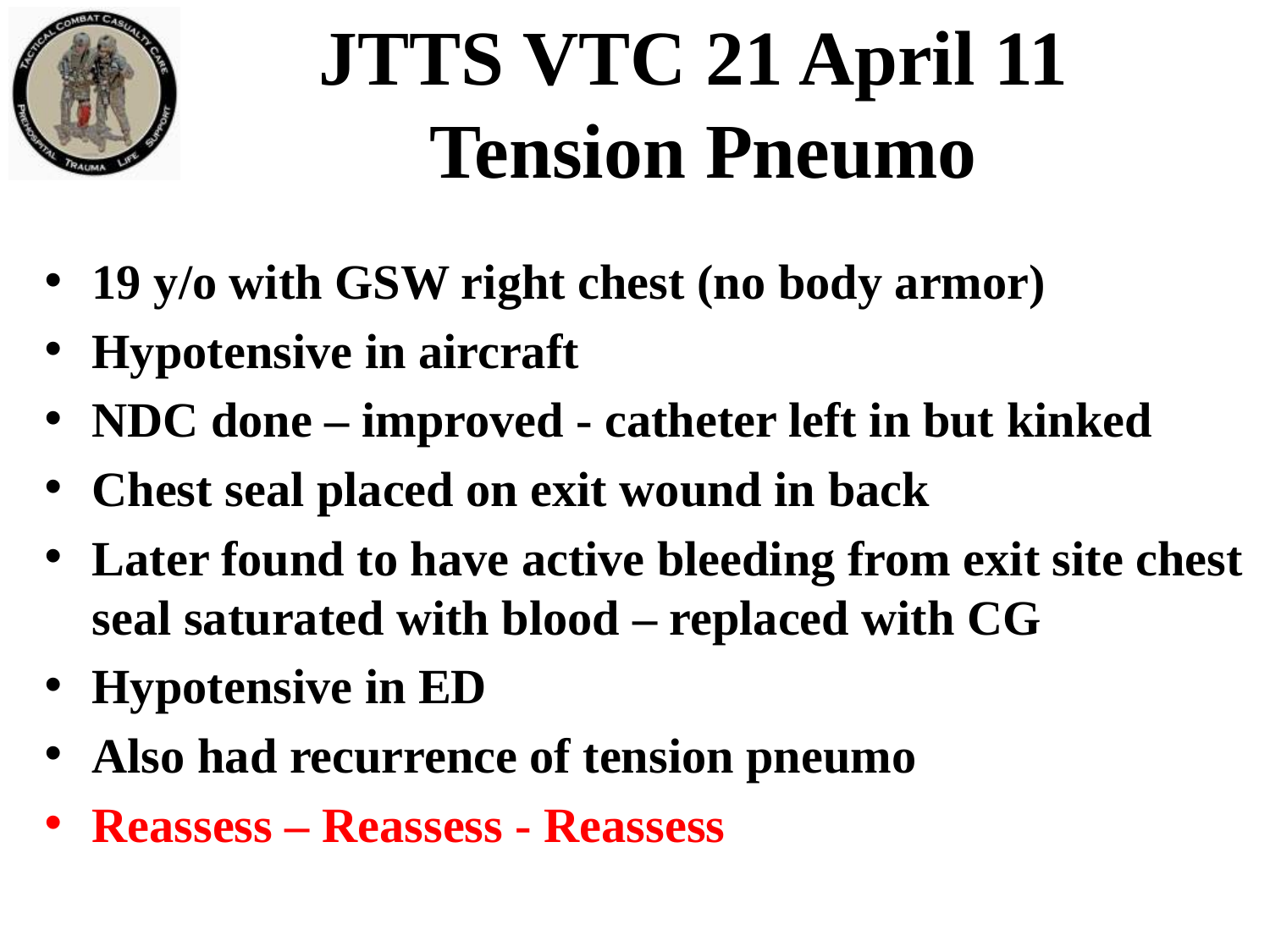

JTTS VTC 21 April 11
Tension Pneumo
19 y/o with GSW right chest (no body armor)
Hypotensive in aircraft
NDC done – improved - catheter left in but kinked
Chest seal placed on exit wound in back
Later found to have active bleeding from exit site chest seal saturated with blood – replaced with CG
Hypotensive in ED
Also had recurrence of tension pneumo
Reassess – Reassess - Reassess